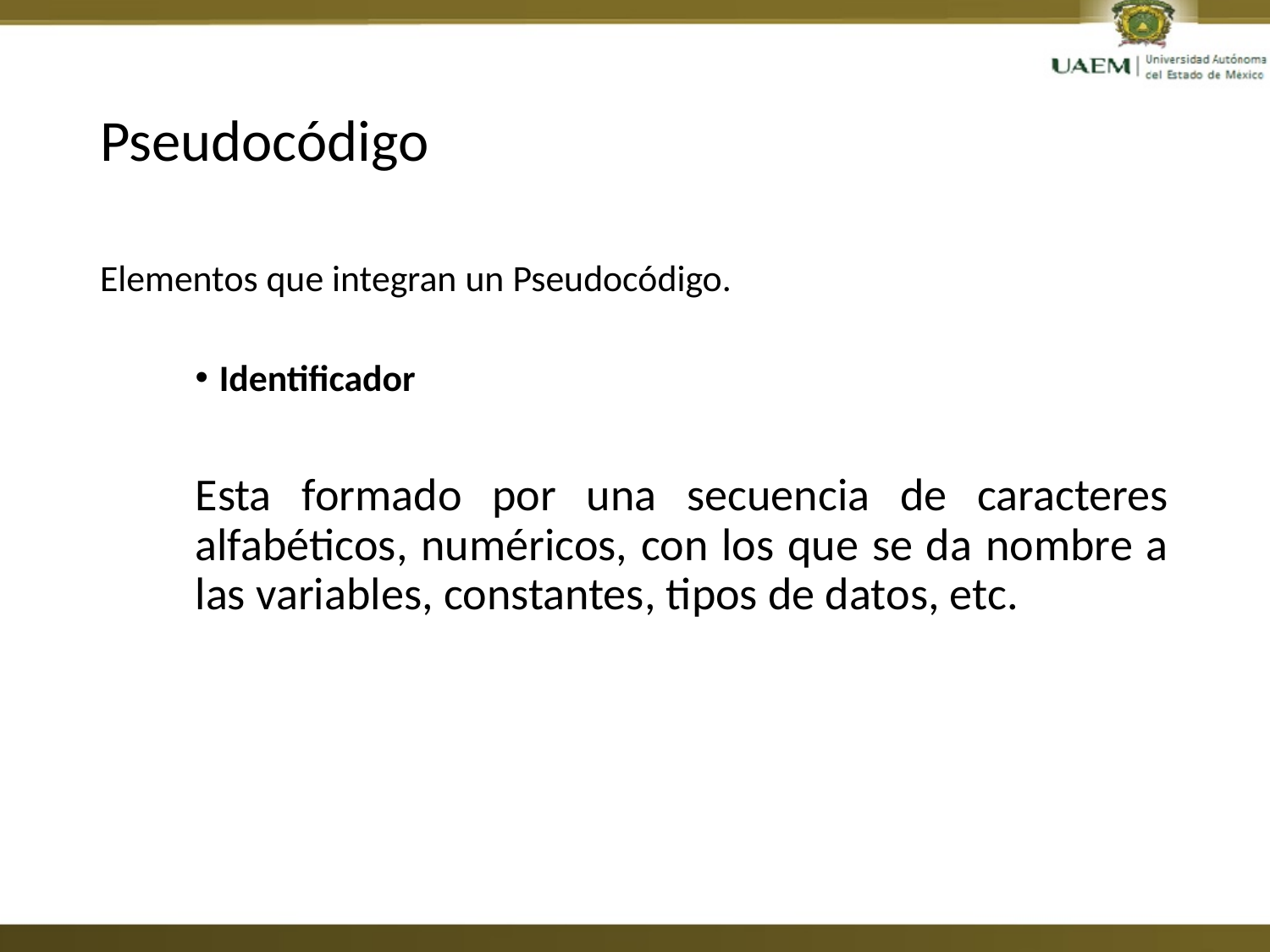

# Pseudocódigo
Elementos que integran un Pseudocódigo.

Identificador

Esta formado por una secuencia de caracteres alfabéticos, numéricos, con los que se da nombre a las variables, constantes, tipos de datos, etc.